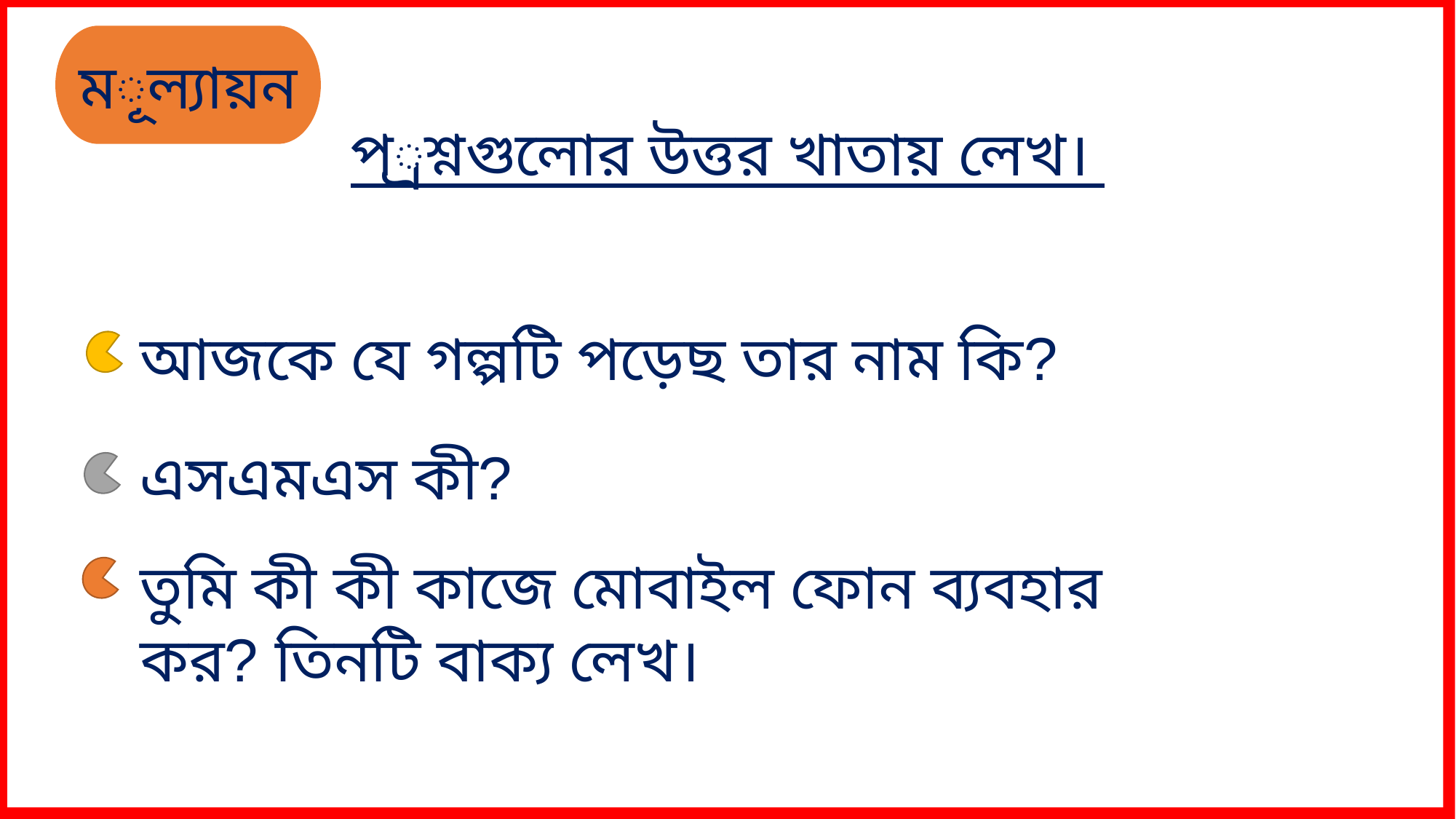

মূল্যায়ন
প্রশ্নগুলোর উত্তর খাতায় লেখ।
আজকে যে গল্পটি পড়েছ তার নাম কি?

এসএমএস কী?

তুমি কী কী কাজে মোবাইল ফোন ব্যবহার কর? তিনটি বাক্য লেখ।